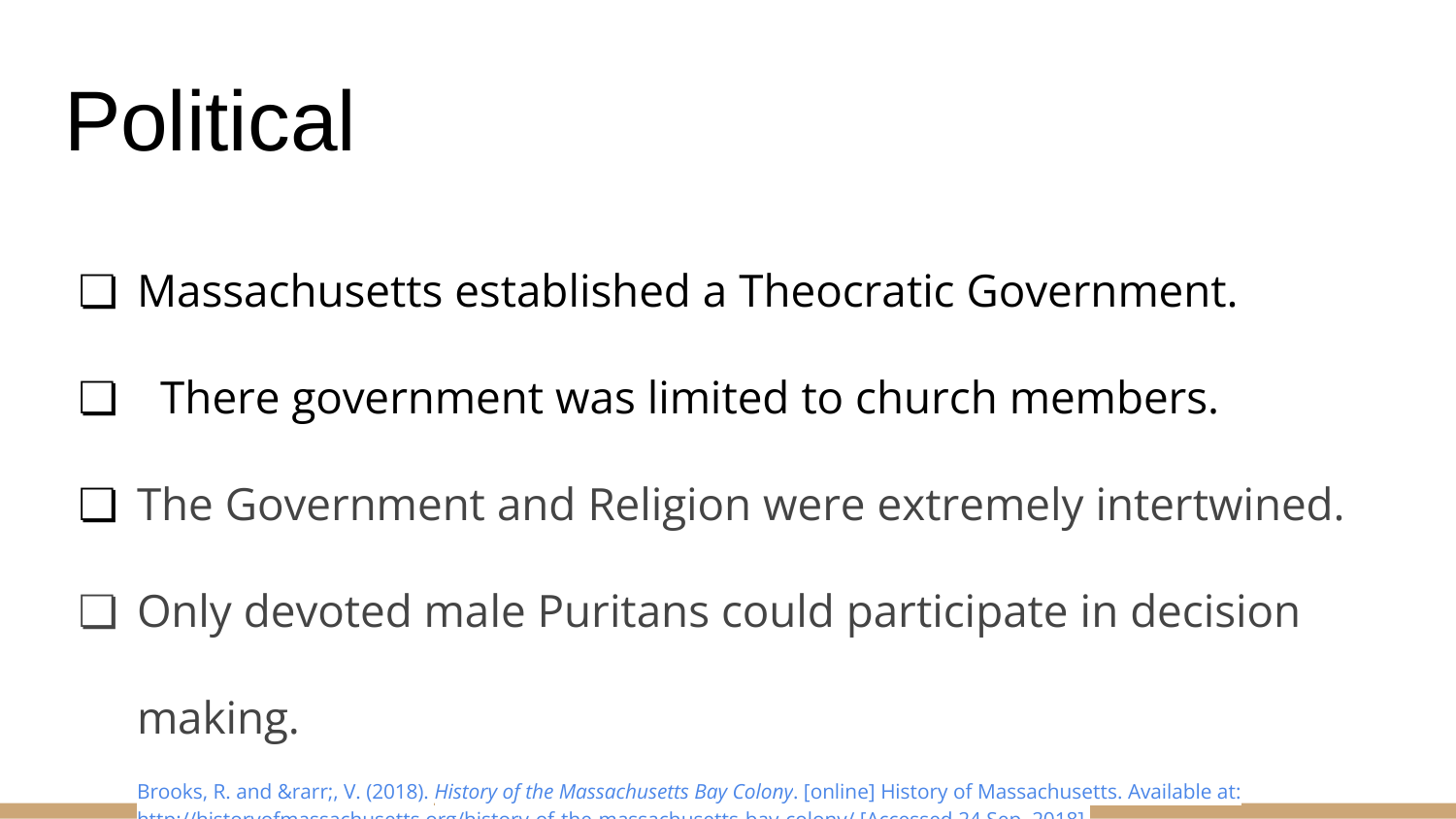

# Political
Massachusetts established a Theocratic Government.
  There government was limited to church members.
The Government and Religion were extremely intertwined.
Only devoted male Puritans could participate in decision making.
Brooks, R. and &rarr;, V. (2018). History of the Massachusetts Bay Colony. [online] History of Massachusetts. Available at: http://historyofmassachusetts.org/history-of-the-massachusetts-bay-colony/ [Accessed 24 Sep. 2018].